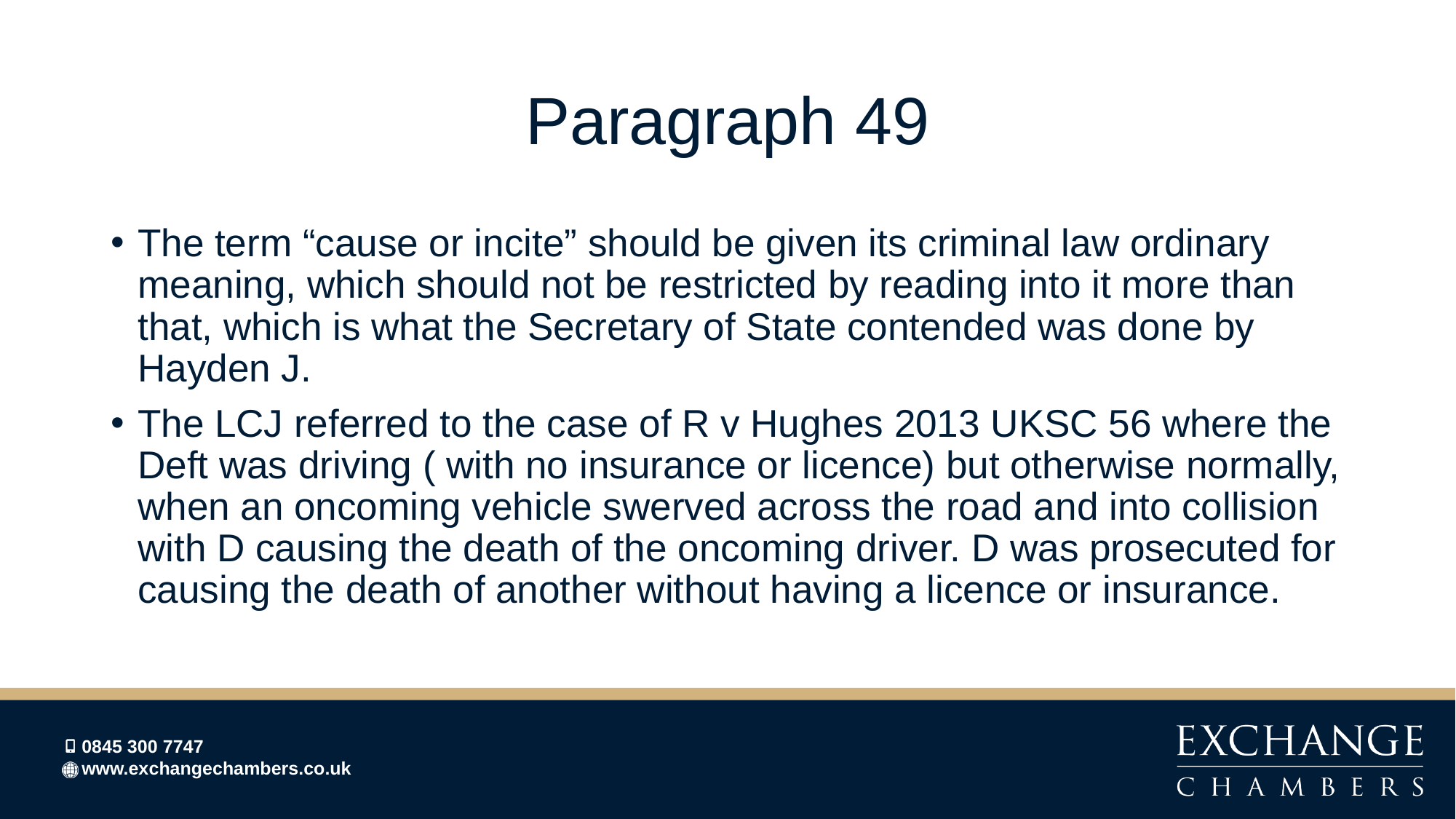

# Paragraph 49
The term “cause or incite” should be given its criminal law ordinary meaning, which should not be restricted by reading into it more than that, which is what the Secretary of State contended was done by Hayden J.
The LCJ referred to the case of R v Hughes 2013 UKSC 56 where the Deft was driving ( with no insurance or licence) but otherwise normally, when an oncoming vehicle swerved across the road and into collision with D causing the death of the oncoming driver. D was prosecuted for causing the death of another without having a licence or insurance.